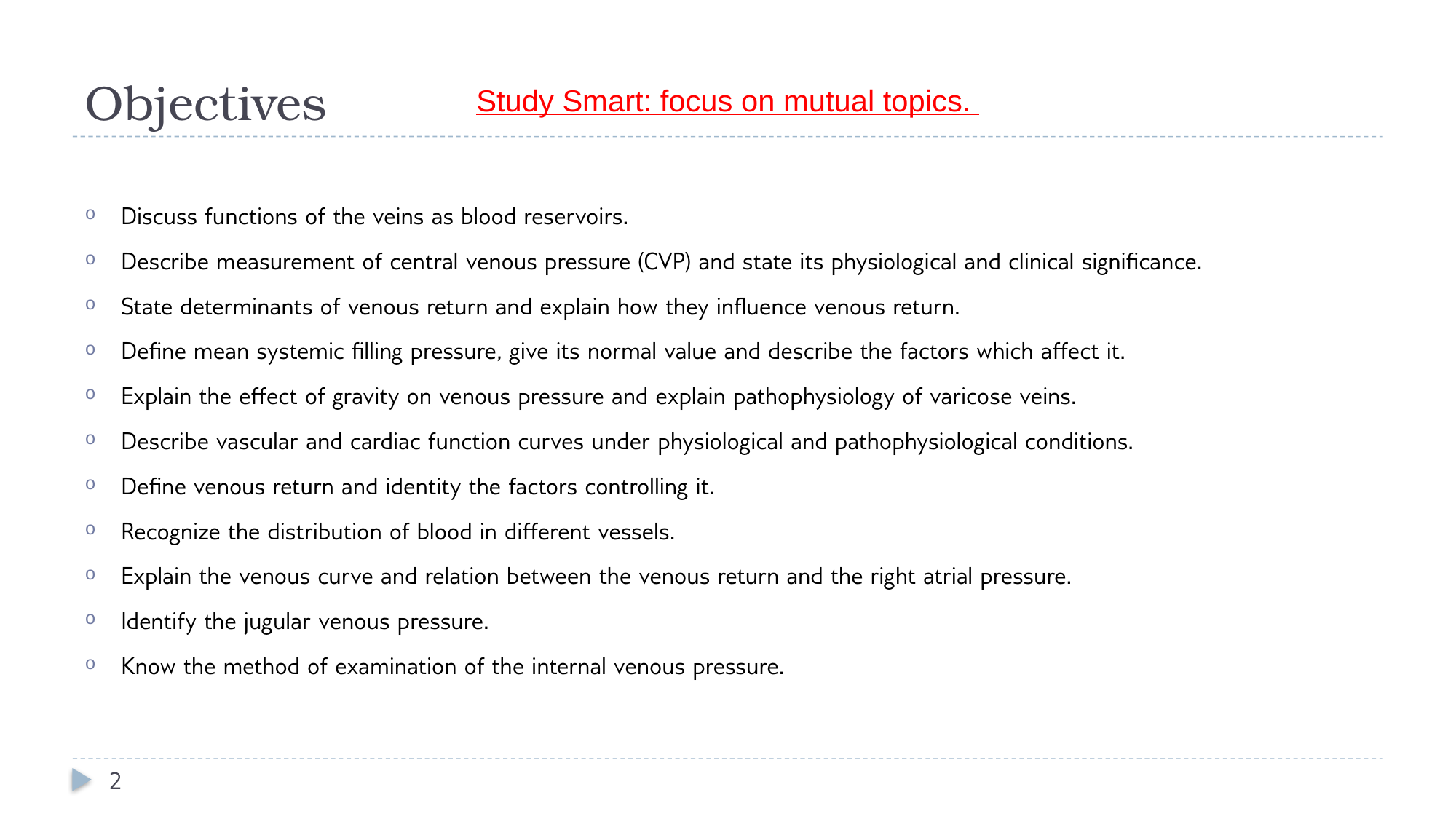

# Objectives
Study Smart: focus on mutual topics.

Discuss functions of the veins as blood reservoirs.
Describe measurement of central venous pressure (CVP) and state its physiological and clinical significance.
State determinants of venous return and explain how they influence venous return.
Define mean systemic filling pressure, give its normal value and describe the factors which affect it.
Explain the effect of gravity on venous pressure and explain pathophysiology of varicose veins.
Describe vascular and cardiac function curves under physiological and pathophysiological conditions.
Define venous return and identity the factors controlling it.
Recognize the distribution of blood in different vessels.
Explain the venous curve and relation between the venous return and the right atrial pressure.
Identify the jugular venous pressure.
Know the method of examination of the internal venous pressure.

2